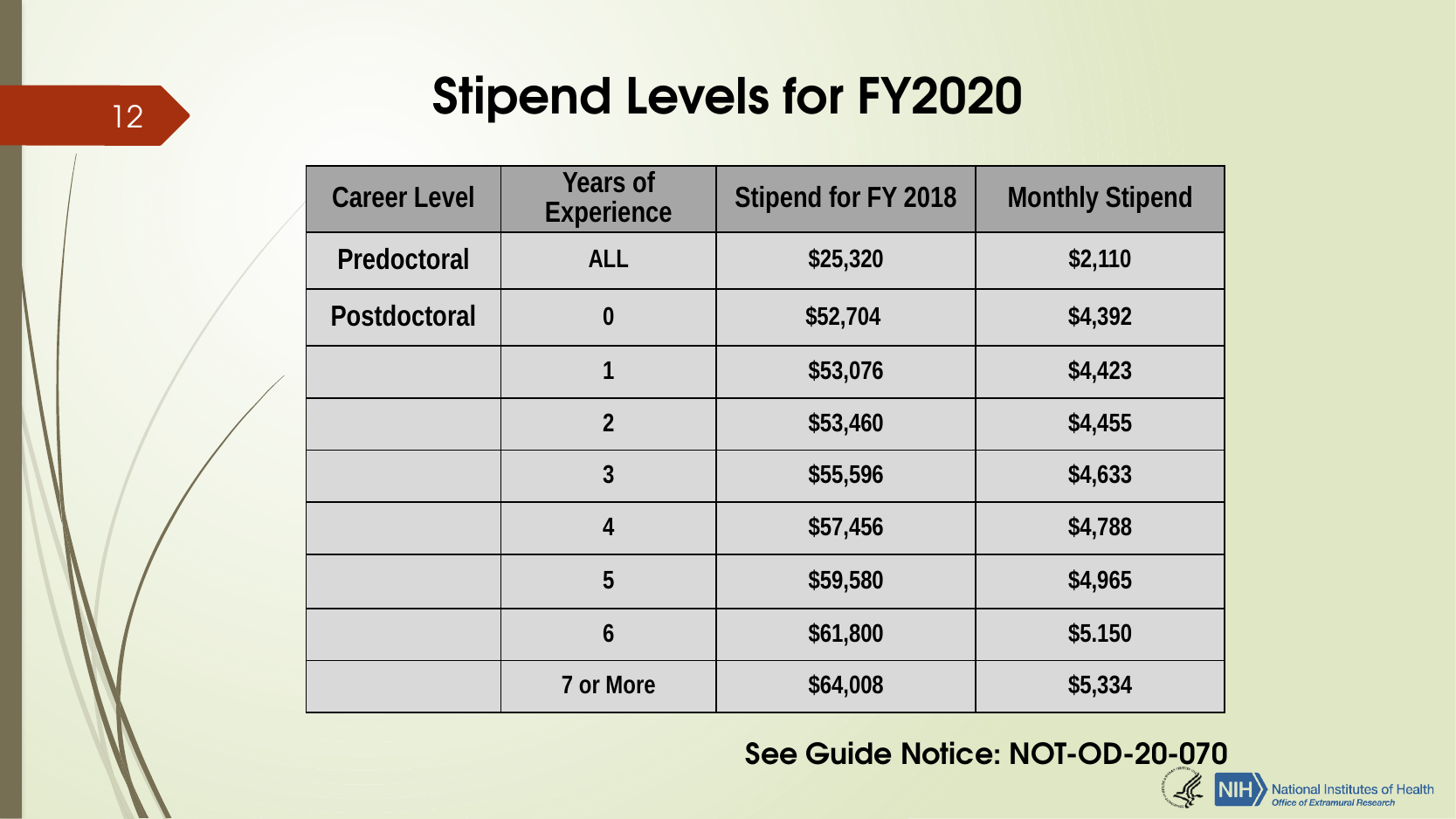

# Stipend Levels for FY2020
12
| Career Level | Years of Experience | Stipend for FY 2018 | Monthly Stipend |
| --- | --- | --- | --- |
| Predoctoral | ALL | $25,320 | $2,110 |
| Postdoctoral | 0 | $52,704 | $4,392 |
|  | 1 | $53,076 | $4,423 |
|  | 2 | $53,460 | $4,455 |
|  | 3 | $55,596 | $4,633 |
|  | 4 | $57,456 | $4,788 |
|  | 5 | $59,580 | $4,965 |
|  | 6 | $61,800 | $5.150 |
|  | 7 or More | $64,008 | $5,334 |
See Guide Notice: NOT-OD-20-070